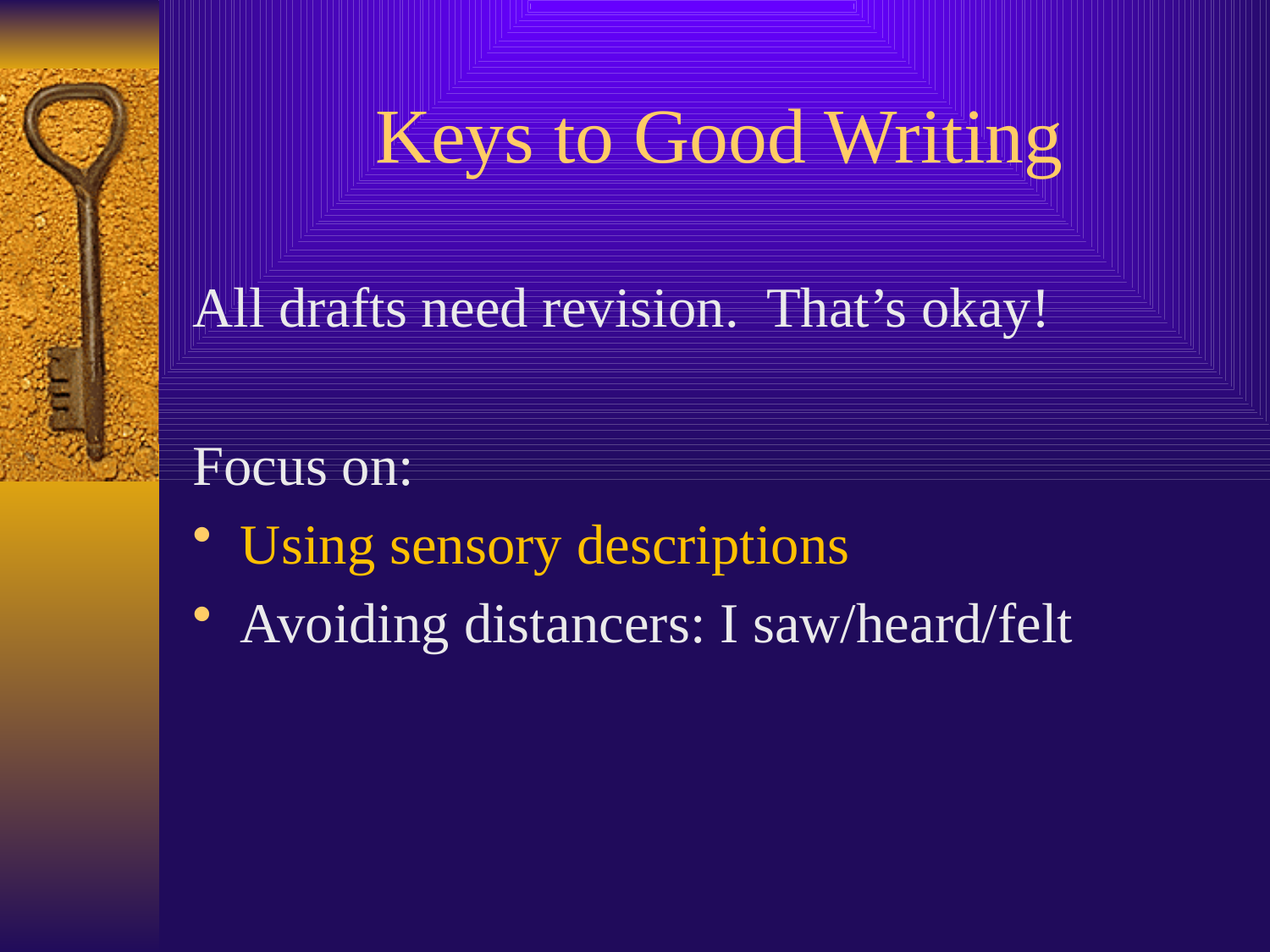

# Keys to Good Writing
All drafts need revision.  That’s okay!

Focus on:
Using sensory descriptions
Avoiding distancers: I saw/heard/felt